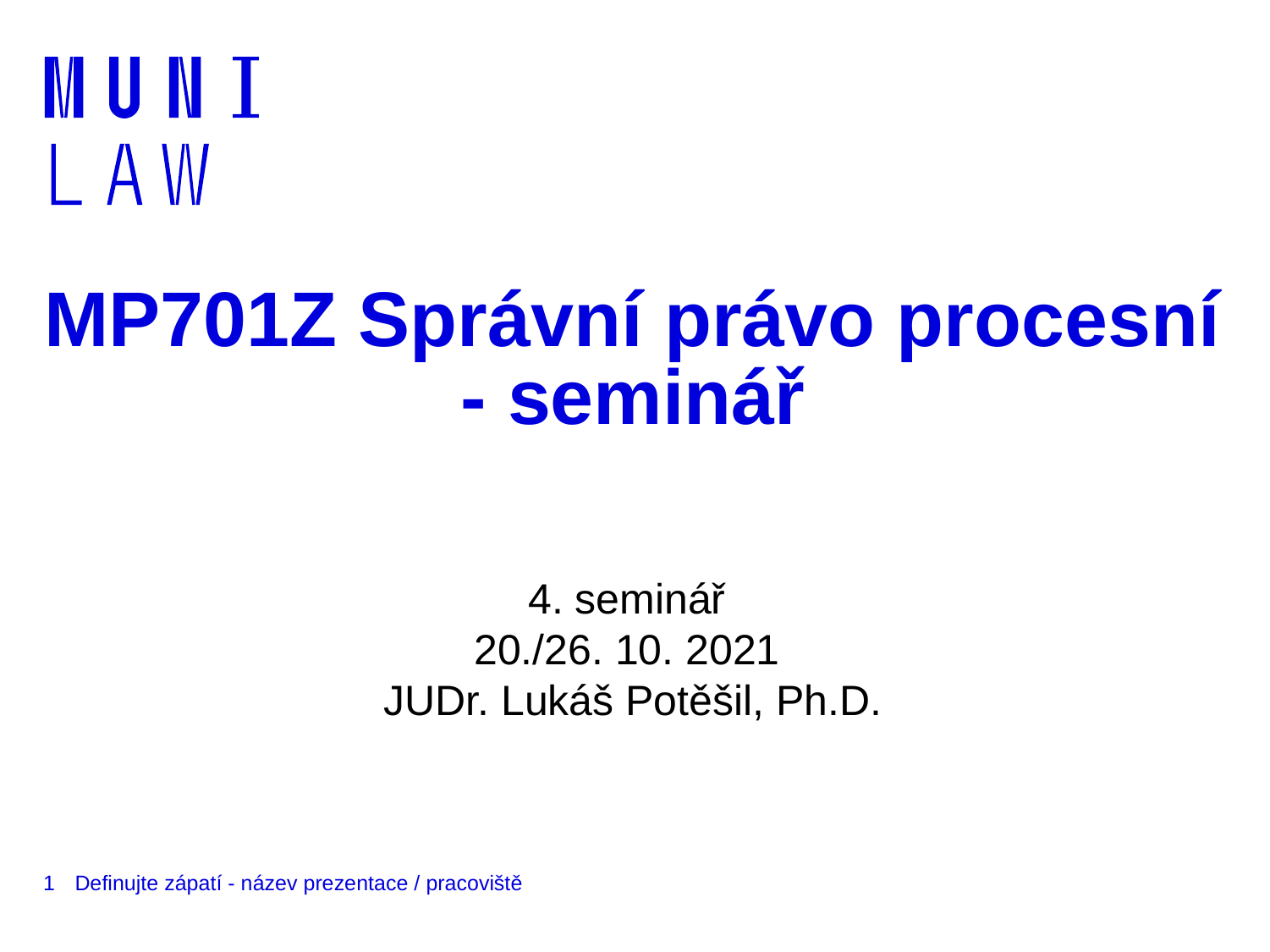

# MP701Z Správní právo procesní - seminář
4. seminář
20./26. 10. 2021
JUDr. Lukáš Potěšil, Ph.D.
1
Definujte zápatí - název prezentace / pracoviště